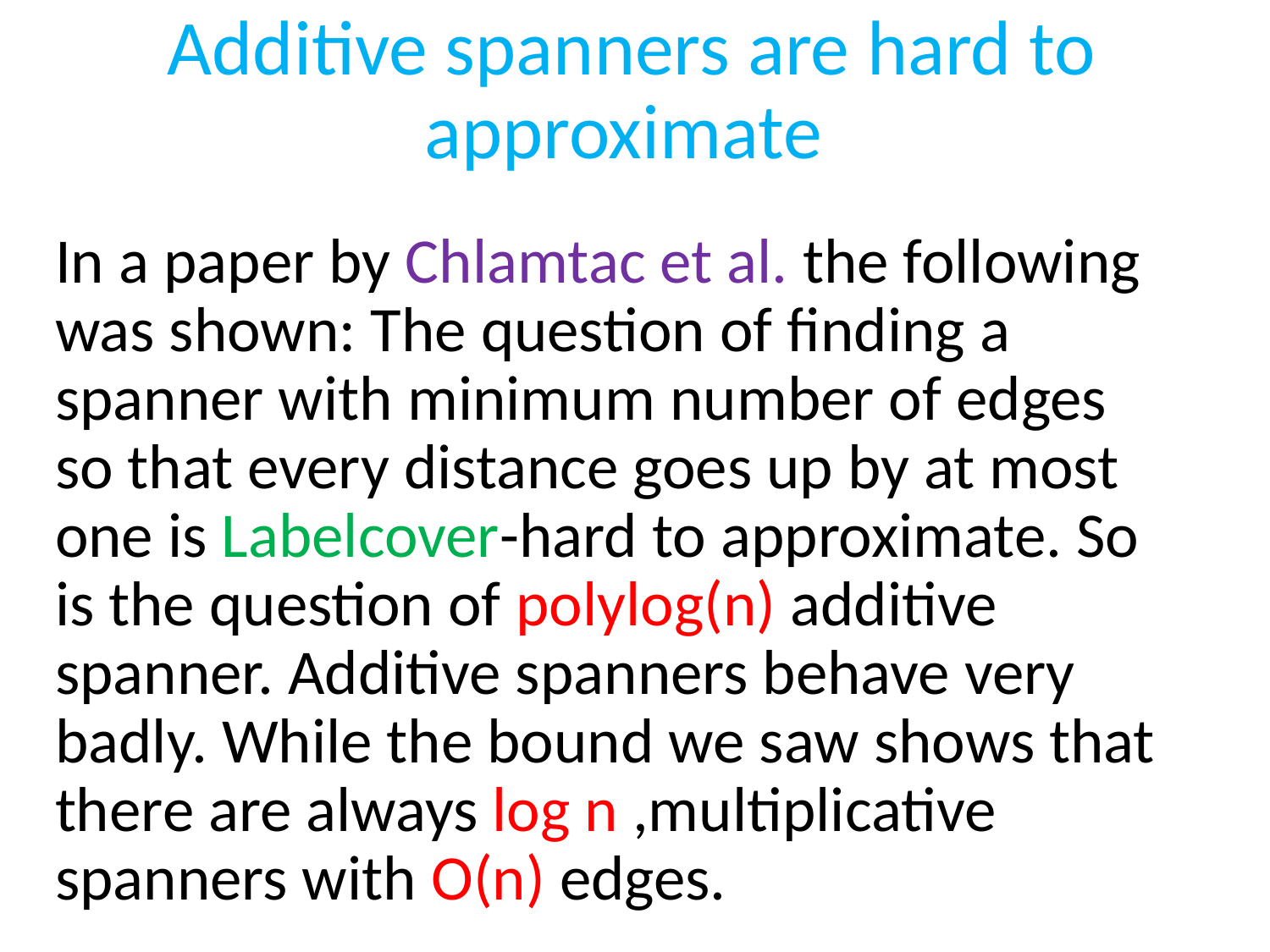

# Additive spanners are hard to approximate
In a paper by Chlamtac et al. the following was shown: The question of finding a spanner with minimum number of edges so that every distance goes up by at most one is Labelcover-hard to approximate. So is the question of polylog(n) additive spanner. Additive spanners behave very badly. While the bound we saw shows that there are always log n ,multiplicative spanners with O(n) edges.